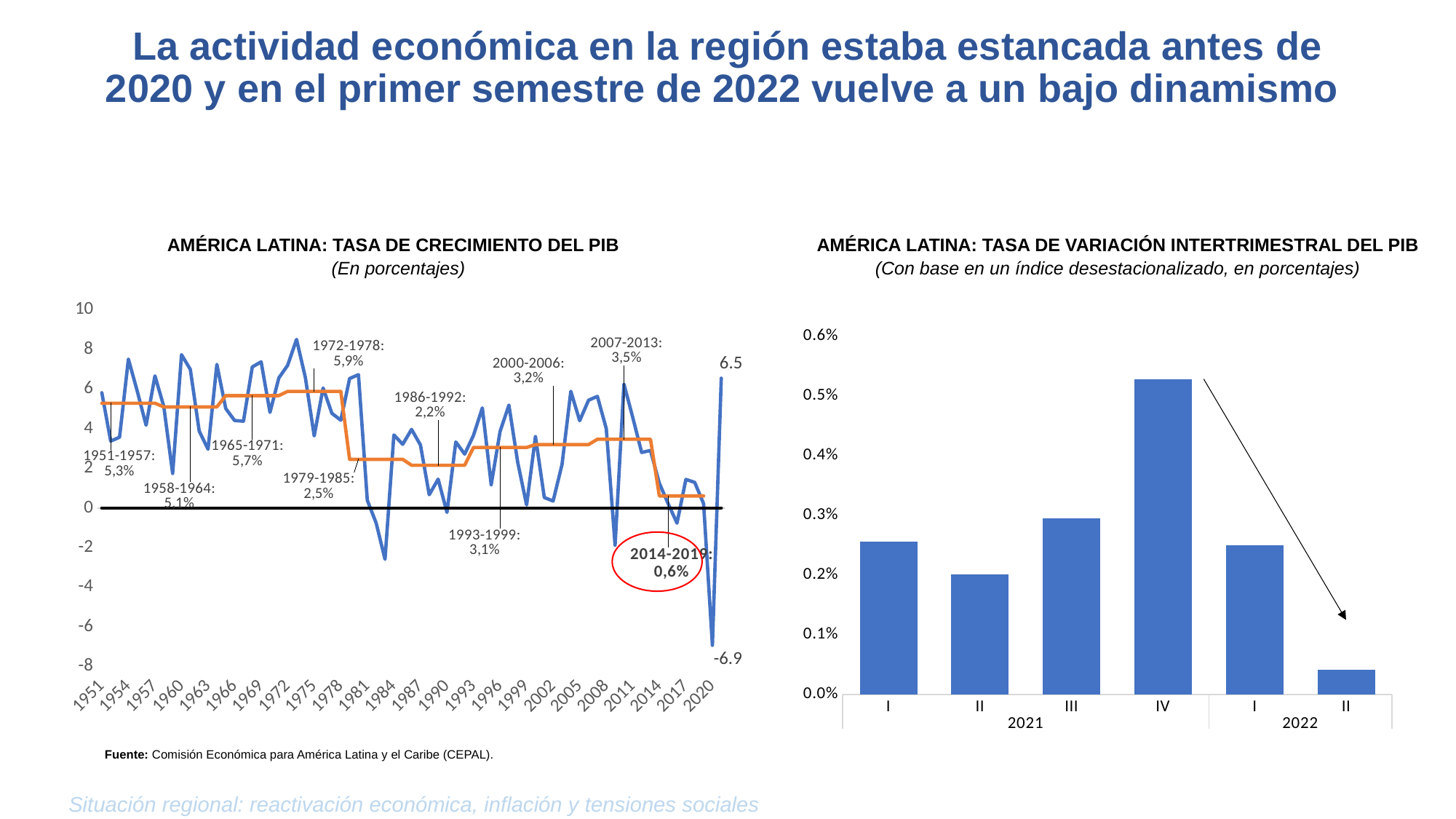

La actividad económica en la región estaba estancada antes de 2020 y en el primer semestre de 2022 vuelve a un bajo dinamismo
AMÉRICA LATINA: TASA DE VARIACIÓN INTERTRIMESTRAL DEL PIB
(Con base en un índice desestacionalizado, en porcentajes)
AMÉRICA LATINA: TASA DE CRECIMIENTO DEL PIB
(En porcentajes)

### Chart

| Category | Series 1 | Series 2 | Series 3 |
|---|---|---|---|
| 1951 | 5.81330017514602 | 5.287422182967187 | 0.0 |
| 1952 | 3.37498555562643 | 5.287422182967187 | 0.0 |
| 1953 | 3.57006712827766 | 5.287422182967187 | 0.0 |
| 1954 | 7.51209995548 | 5.287422182967187 | 0.0 |
| 1955 | 5.89898420164491 | 5.287422182967187 | 0.0 |
| 1956 | 4.17674988574677 | 5.287422182967187 | 0.0 |
| 1957 | 6.66576837884852 | 5.287422182967187 | 0.0 |
| 1958 | 5.13457983979716 | 5.099380948476574 | 0.0 |
| 1959 | 1.74184639689478 | 5.099380948476574 | 0.0 |
| 1960 | 7.73514560175751 | 5.099380948476574 | 0.0 |
| 1961 | 6.99280661373734 | 5.099380948476574 | 0.0 |
| 1962 | 3.88161524607222 | 5.099380948476574 | 0.0 |
| 1963 | 2.96553222370737 | 5.099380948476574 | 0.0 |
| 1964 | 7.24414071736964 | 5.099380948476574 | 0.0 |
| 1965 | 5.02189344308519 | 5.670125611234761 | 0.0 |
| 1966 | 4.41512550261985 | 5.670125611234761 | 0.0 |
| 1967 | 4.37889457276284 | 5.670125611234761 | 0.0 |
| 1968 | 7.11480052061375 | 5.670125611234761 | 0.0 |
| 1969 | 7.37459699297916 | 5.670125611234761 | 0.0 |
| 1970 | 4.82486816834307 | 5.670125611234761 | 0.0 |
| 1971 | 6.56070007823947 | 5.670125611234761 | 0.0 |
| 1972 | 7.19930788819839 | 5.883610107871273 | 0.0 |
| 1973 | 8.50396720054348 | 5.883610107871273 | 0.0 |
| 1974 | 6.58809569308897 | 5.883610107871273 | 0.0 |
| 1975 | 3.63713253574435 | 5.883610107871273 | 0.0 |
| 1976 | 6.05393416019883 | 5.883610107871273 | 0.0 |
| 1977 | 4.77367886210414 | 5.883610107871273 | 0.0 |
| 1978 | 4.42915441522075 | 5.883610107871273 | 0.0 |
| 1979 | 6.53122573169124 | 2.457251691140104 | 0.0 |
| 1980 | 6.72663076336167 | 2.457251691140104 | 0.0 |
| 1981 | 0.390407270355897 | 2.457251691140104 | 0.0 |
| 1982 | -0.760402542673049 | 2.457251691140104 | 0.0 |
| 1983 | -2.58905580216997 | 2.457251691140104 | 0.0 |
| 1984 | 3.68569916471852 | 2.457251691140104 | 0.0 |
| 1985 | 3.21625725269642 | 2.457251691140104 | 0.0 |
| 1986 | 3.96634356349759 | 2.1580187475469317 | 0.0 |
| 1987 | 3.18236771908674 | 2.1580187475469317 | 0.0 |
| 1988 | 0.670691497524072 | 2.1580187475469317 | 0.0 |
| 1989 | 1.45756197333266 | 2.1580187475469317 | 0.0 |
| 1990 | -0.221370970037022 | 2.1580187475469317 | 0.0 |
| 1991 | 3.33224200495696 | 2.1580187475469317 | 0.0 |
| 1992 | 2.71829544446752 | 2.1580187475469317 | 0.0 |
| 1993 | 3.66622670855719 | 3.0553100924962493 | 0.0 |
| 1994 | 5.05290385634167 | 3.0553100924962493 | 0.0 |
| 1995 | 1.17281132526099 | 3.0553100924962493 | 0.0 |
| 1996 | 3.85246623819453 | 3.0553100924962493 | 0.0 |
| 1997 | 5.19149157982062 | 3.0553100924962493 | 0.0 |
| 1998 | 2.29605710491695 | 3.0553100924962493 | 0.0 |
| 1999 | 0.155213834381792 | 3.0553100924962493 | 0.0 |
| 2000 | 3.60181056747062 | 3.200740072123834 | 0.0 |
| 2001 | 0.529652990040117 | 3.200740072123834 | 0.0 |
| 2002 | 0.352125405597709 | 3.200740072123834 | 0.0 |
| 2003 | 2.19236778382442 | 3.200740072123834 | 0.0 |
| 2004 | 5.88611839864076 | 3.200740072123834 | 0.0 |
| 2005 | 4.40555982510673 | 3.200740072123834 | 0.0 |
| 2006 | 5.43754553418648 | 3.200740072123834 | 0.0 |
| 2007 | 5.63274378652235 | 3.468726893279254 | 0.0 |
| 2008 | 4.00536328183673 | 3.468726893279254 | 0.0 |
| 2009 | -1.877476257088 | 3.468726893279254 | 0.0 |
| 2010 | 6.24954280709947 | 3.468726893279254 | 0.0 |
| 2011 | 4.56391622628659 | 3.468726893279254 | 0.0 |
| 2012 | 2.8039668254368 | 3.468726893279254 | 0.0 |
| 2013 | 2.90303158286084 | 3.468726893279254 | 0.0 |
| 2014 | 1.25372229366272 | 0.6092564386979366 | 0.0 |
| 2015 | 0.213308903646209 | 0.6092564386979366 | 0.0 |
| 2016 | -0.764905713685425 | 0.6092564386979366 | 0.0 |
| 2017 | 1.44260915001326 | 0.6092564386979366 | 0.0 |
| 2018 | 1.293409150479 | 0.6092564386979366 | 0.0 |
| 2019 | 0.217394848071855 | 0.6092564386979366 | 0.0 |
| 2020 | -6.92699264989893 | None | 0.0 |
| 2021 | 6.54823081620183 | None | 0.0 |

### Chart

| Category |  |
|---|---|
| I | 0.0025566243970224305 |
| II | 0.002008938047854765 |
| III | 0.002953490430670121 |
| IV | 0.00527206484479235 |
| I | 0.0024953314538948513 |
| II | 0.0004163437355796183 |
Fuente: Comisión Económica para América Latina y el Caribe (CEPAL).
5